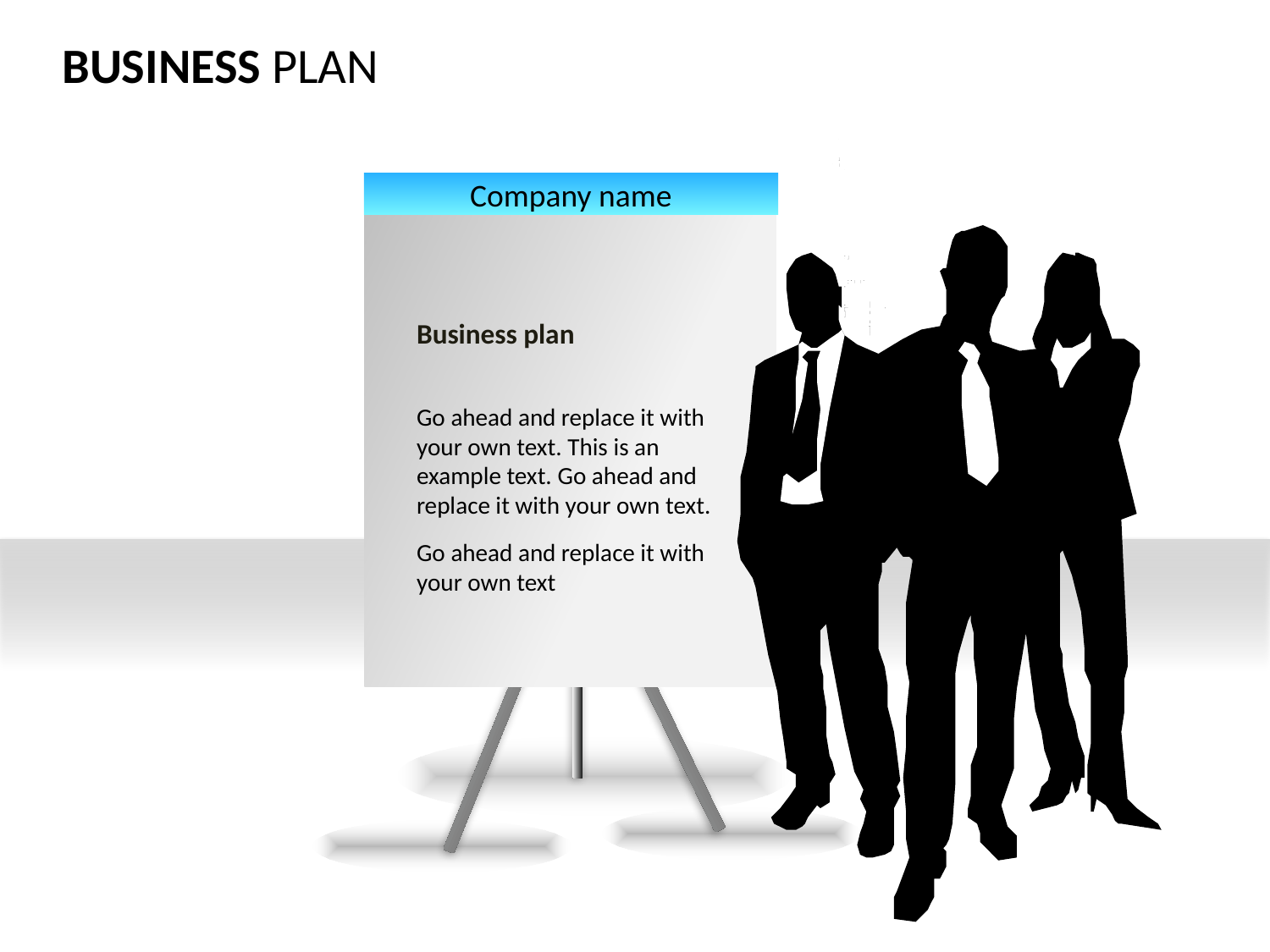

BUSINESS PLAN

Company name

Business plan

Go ahead and replace it with your own text. This is an example text. Go ahead and replace it with your own text.
Go ahead and replace it with your own text